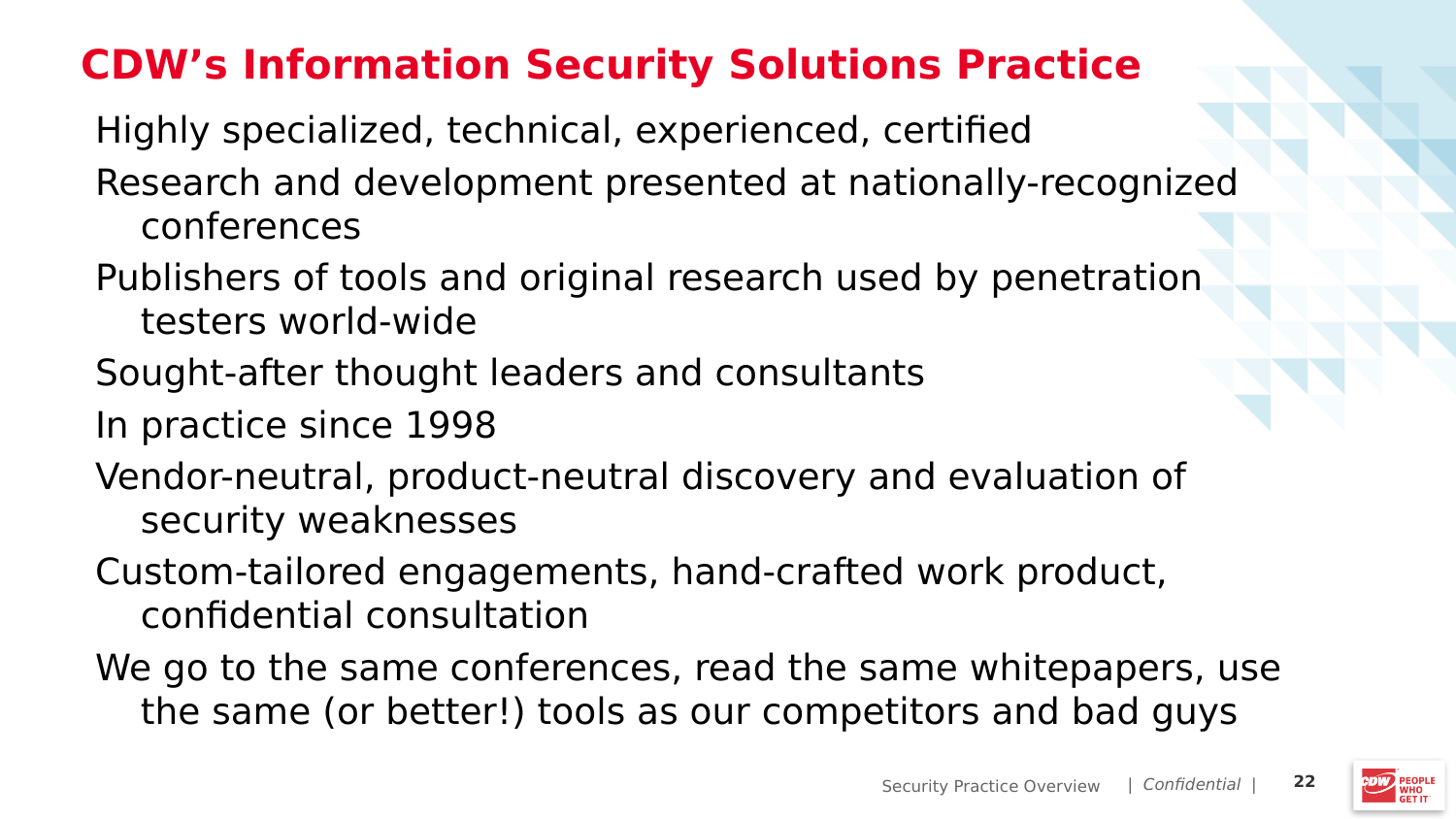

# CDW’s Information Security Solutions Practice
Highly specialized, technical, experienced, certified
Research and development presented at nationally-recognized conferences
Publishers of tools and original research used by penetration testers world-wide
Sought-after thought leaders and consultants
In practice since 1998
Vendor-neutral, product-neutral discovery and evaluation of security weaknesses
Custom-tailored engagements, hand-crafted work product, confidential consultation
We go to the same conferences, read the same whitepapers, use the same (or better!) tools as our competitors and bad guys
22
Security Practice Overview